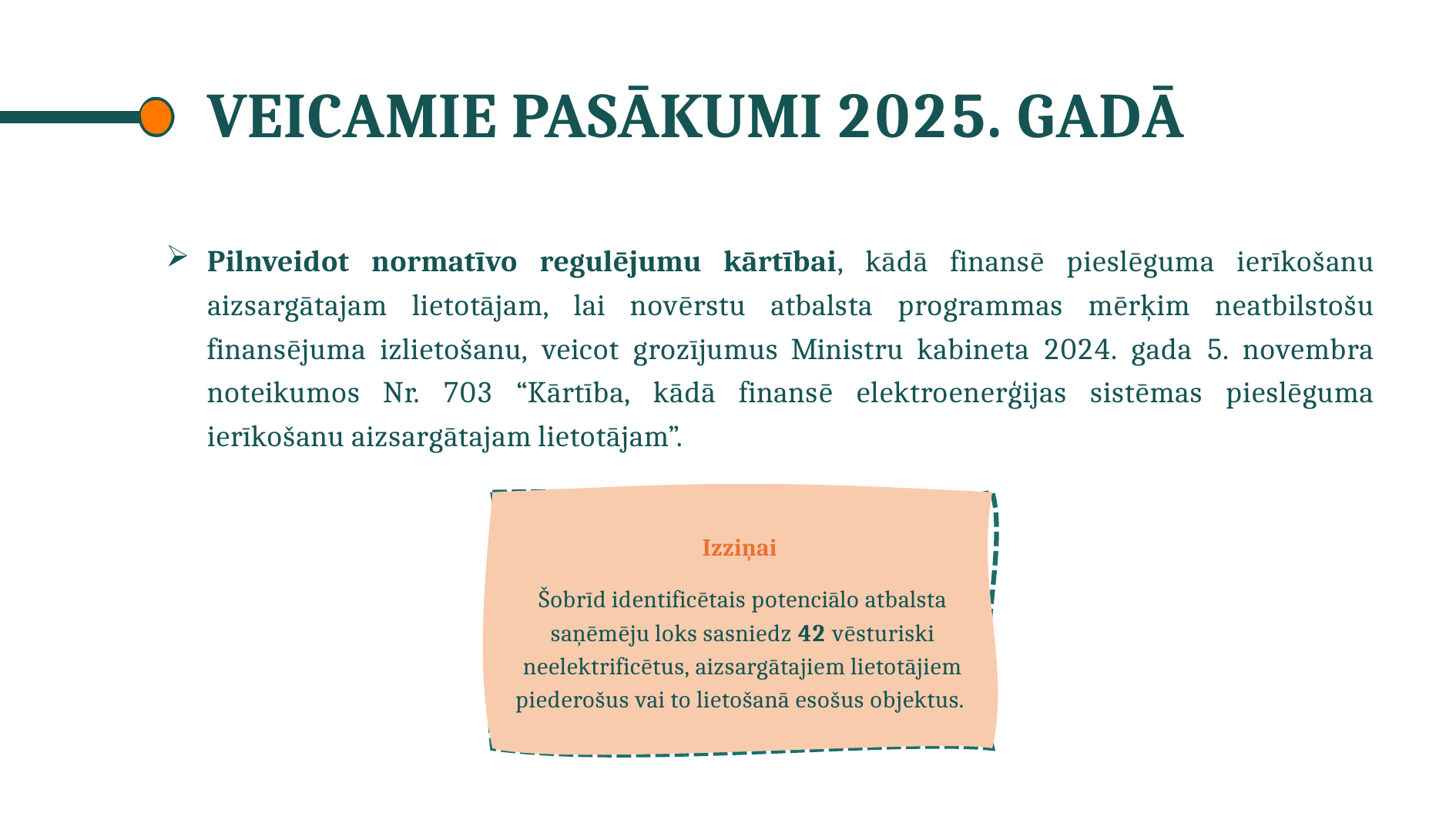

# Veicamie pasākumi 2025. gadā

Pilnveidot normatīvo regulējumu kārtībai, kādā finansē pieslēguma ierīkošanu aizsargātajam lietotājam, lai novērstu atbalsta programmas mērķim neatbilstošu finansējuma izlietošanu, veicot grozījumus Ministru kabineta 2024. gada 5. novembra noteikumos Nr. 703 “Kārtība, kādā finansē elektroenerģijas sistēmas pieslēguma ierīkošanu aizsargātajam lietotājam”.
Izziņai
Šobrīd identificētais potenciālo atbalsta saņēmēju loks sasniedz 42 vēsturiski neelektrificētus, aizsargātajiem lietotājiem piederošus vai to lietošanā esošus objektus.